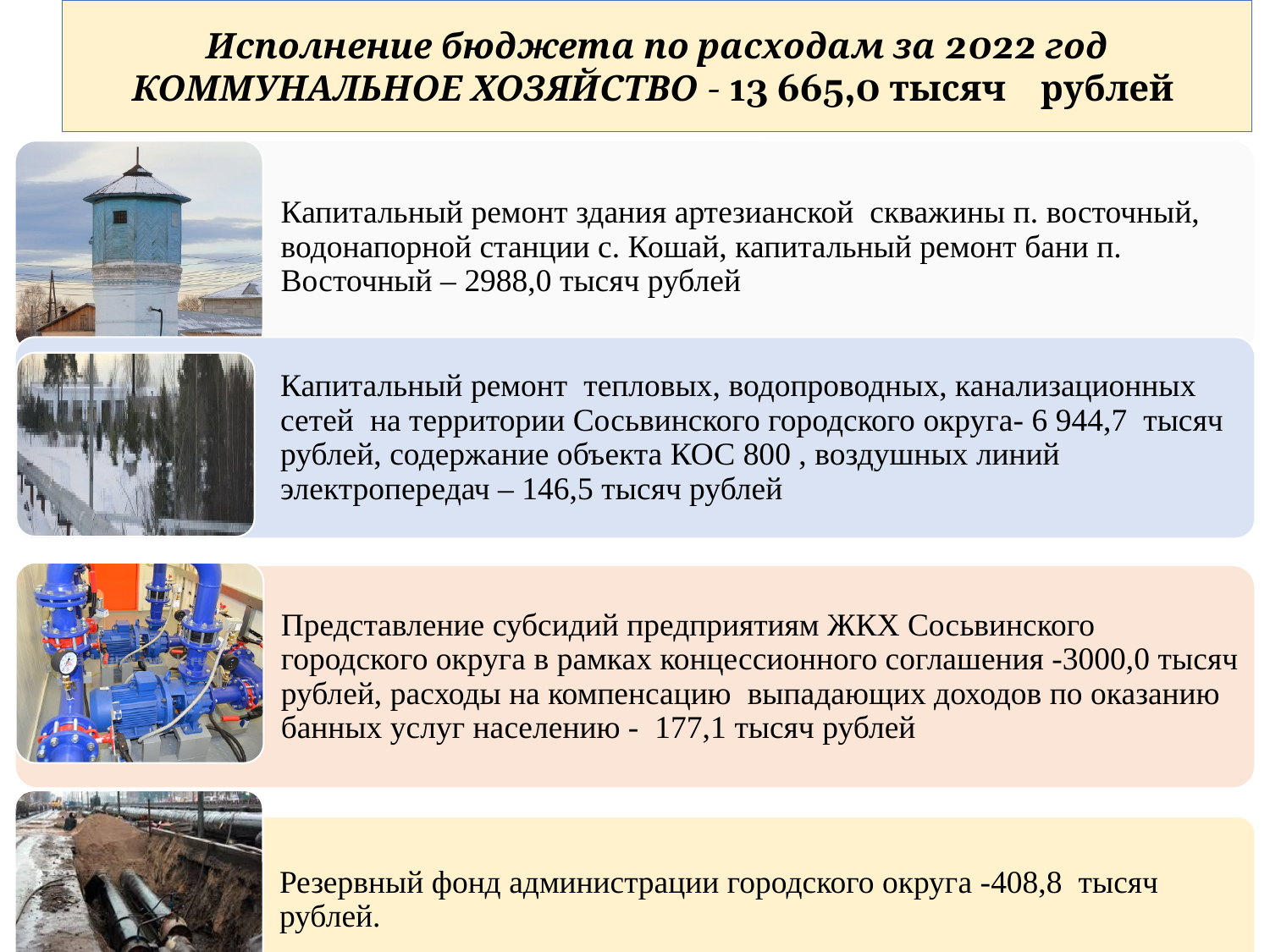

Исполнение бюджета по расходам за 2022 год
КОММУНАЛЬНОЕ ХОЗЯЙСТВО - 13 665,0 тысяч    рублей
Капитальный ремонт здания артезианской  скважины п. восточный, водонапорной станции с. Кошай, капитальный ремонт бани п. Восточный – 2988,0 тысяч рублей
Реконструкция, капитальный ремонт насосной станции третьего подъема (приобретение насосов)
Капитальный ремонт  тепловых, водопроводных, канализационных сетей  на территории Сосьвинского городского округа- 6 944,7  тысяч рублей, содержание объекта КОС 800 , воздушных линий электропередач – 146,5 тысяч рублей
Представление субсидий предприятиям ЖКХ Сосьвинского городского округа в рамках концессионного соглашения -3000,0 тысяч рублей, расходы на компенсацию  выпадающих доходов по оказанию банных услуг населению -  177,1 тысяч рублей
Резервный фонд администрации городского округа -408,8  тысяч рублей.